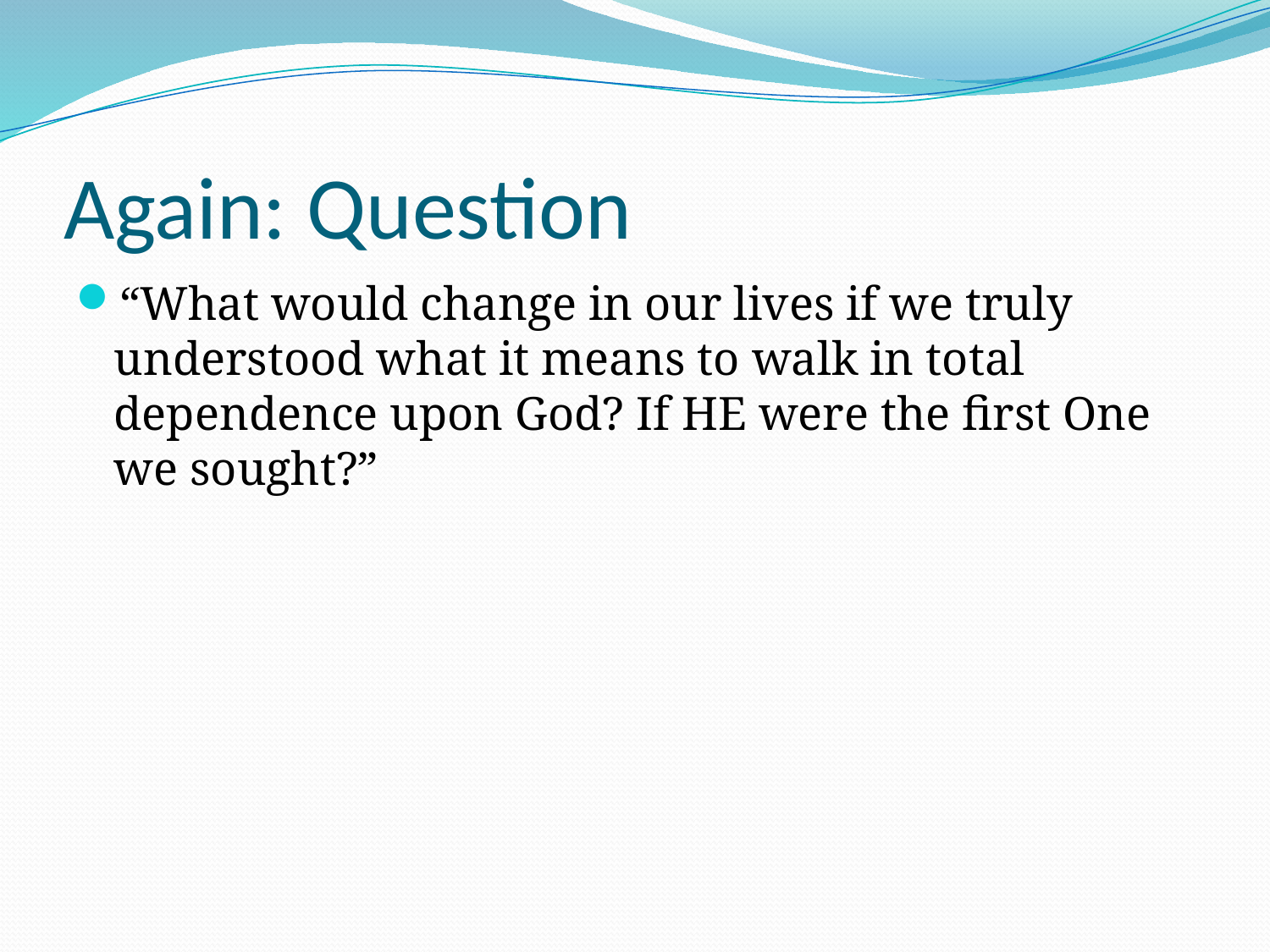

# Again: Question
“What would change in our lives if we truly understood what it means to walk in total dependence upon God? If HE were the first One we sought?”